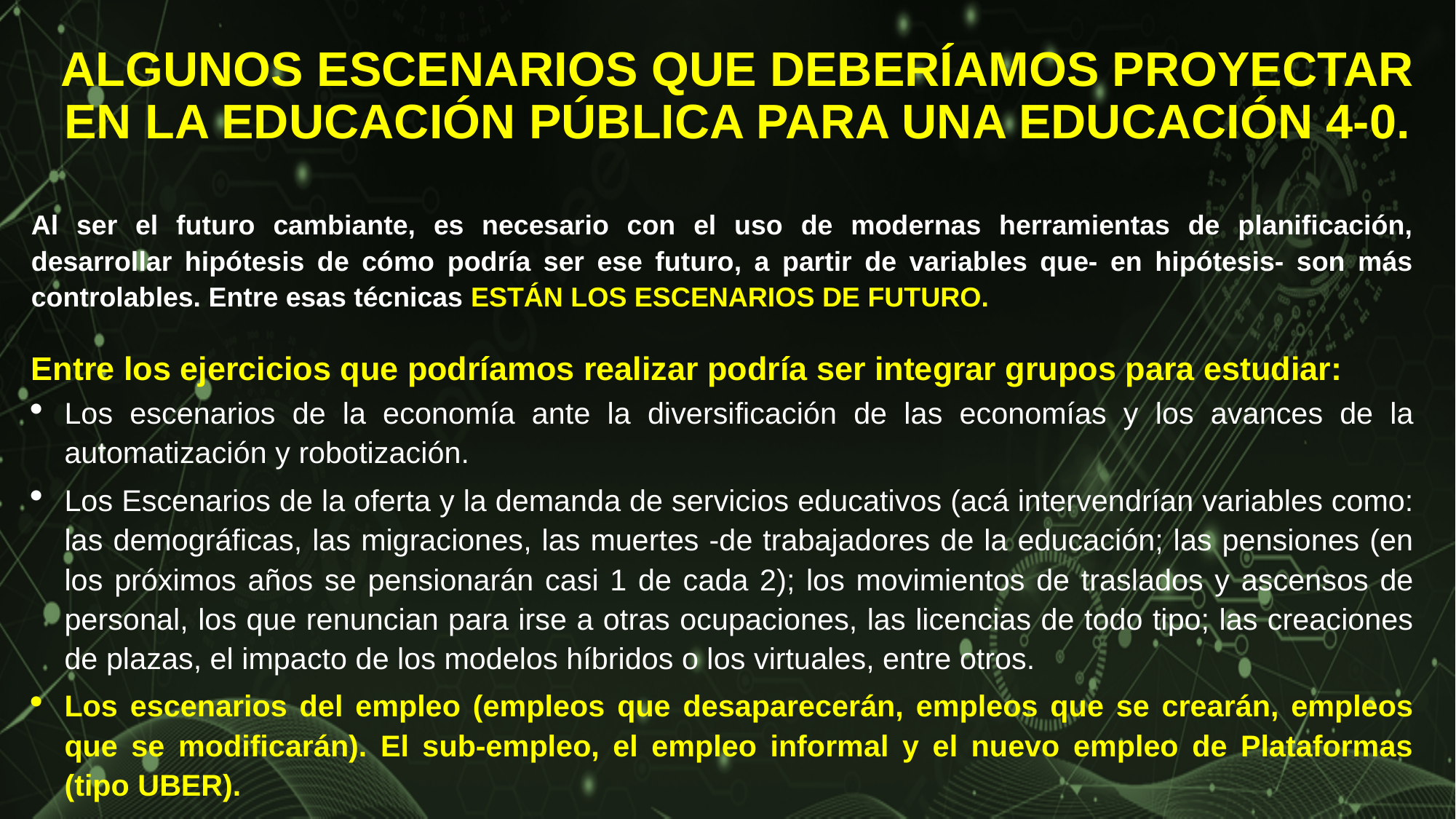

# ALGUNOS ESCENARIOS QUE DEBERÍAMOS PROYECTAR EN LA EDUCACIÓN PÚBLICA PARA UNA EDUCACIÓN 4-0.
Al ser el futuro cambiante, es necesario con el uso de modernas herramientas de planificación, desarrollar hipótesis de cómo podría ser ese futuro, a partir de variables que- en hipótesis- son más controlables. Entre esas técnicas ESTÁN LOS ESCENARIOS DE FUTURO.

Entre los ejercicios que podríamos realizar podría ser integrar grupos para estudiar:
Los escenarios de la economía ante la diversificación de las economías y los avances de la automatización y robotización.
Los Escenarios de la oferta y la demanda de servicios educativos (acá intervendrían variables como: las demográficas, las migraciones, las muertes -de trabajadores de la educación; las pensiones (en los próximos años se pensionarán casi 1 de cada 2); los movimientos de traslados y ascensos de personal, los que renuncian para irse a otras ocupaciones, las licencias de todo tipo; las creaciones de plazas, el impacto de los modelos híbridos o los virtuales, entre otros.
Los escenarios del empleo (empleos que desaparecerán, empleos que se crearán, empleos que se modificarán). El sub-empleo, el empleo informal y el nuevo empleo de Plataformas (tipo UBER).